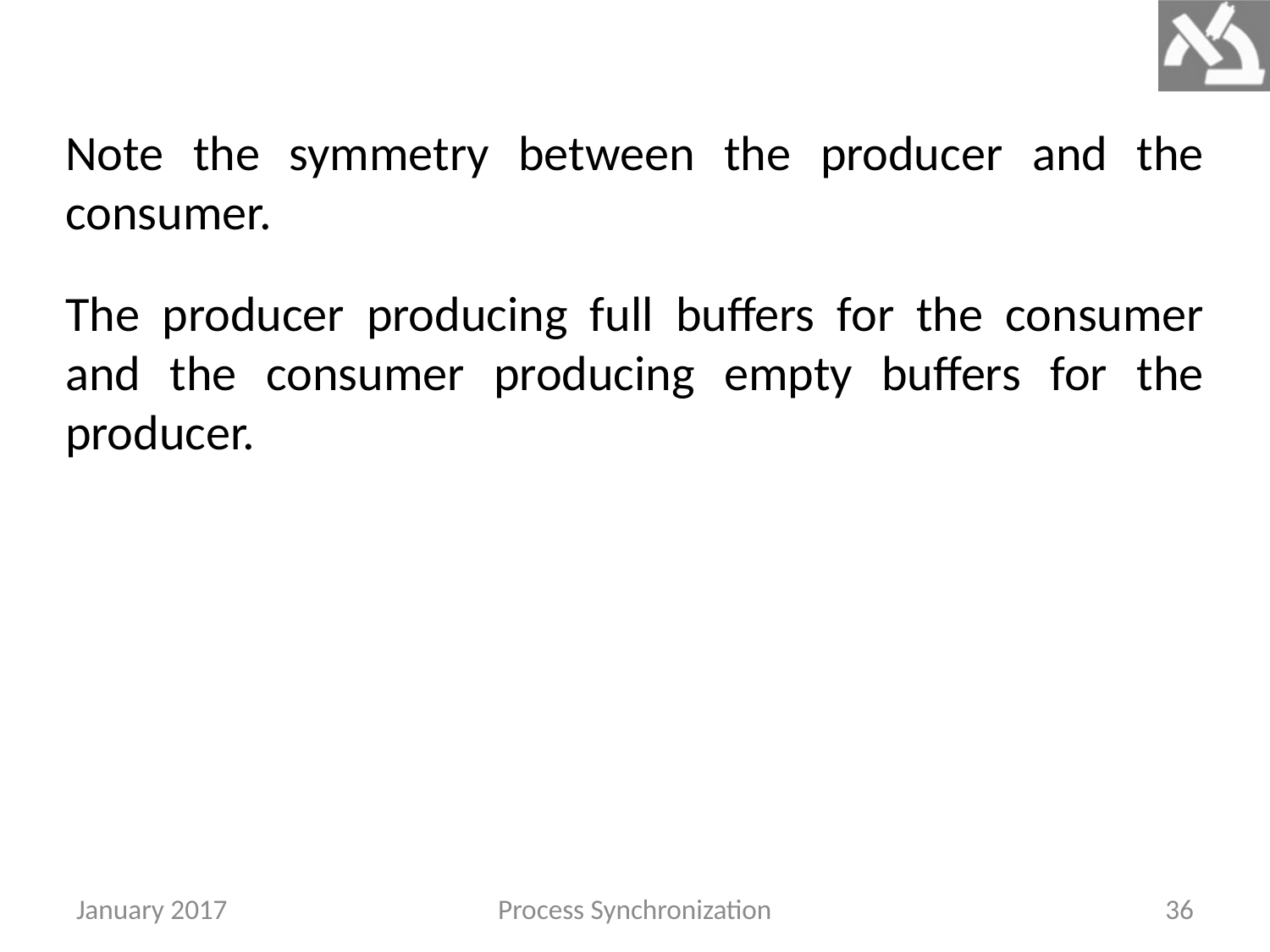

Note the symmetry between the producer and the consumer.
The producer producing full buffers for the consumer and the consumer producing empty buffers for the producer.
January 2017
Process Synchronization
36